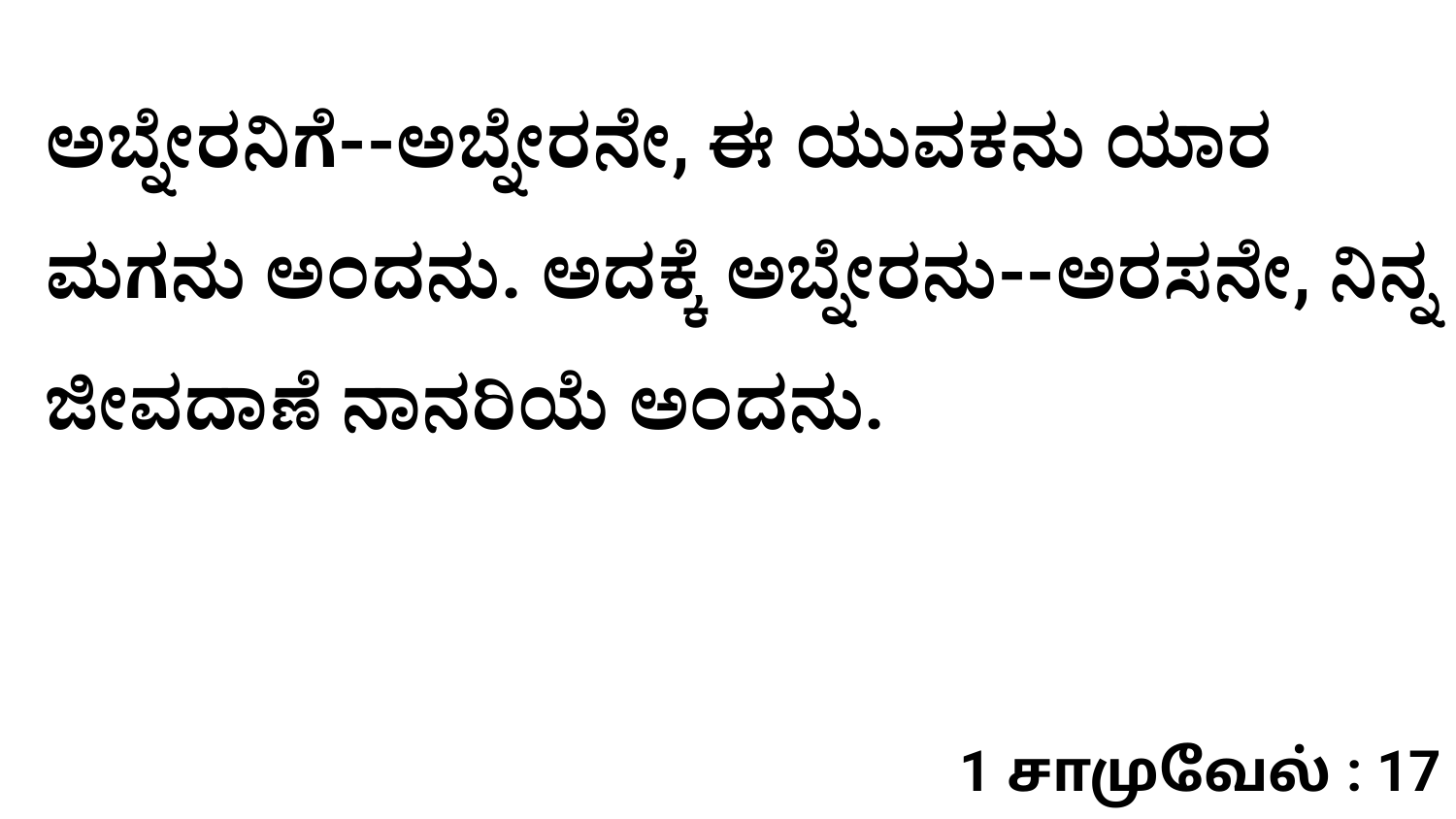

ಅಬ್ನೇರನಿಗೆ--ಅಬ್ನೇರನೇ, ಈ ಯುವಕನು ಯಾರ ಮಗನು ಅಂದನು. ಅದಕ್ಕೆ ಅಬ್ನೇರನು--ಅರಸನೇ, ನಿನ್ನ ಜೀವದಾಣೆ ನಾನರಿಯೆ ಅಂದನು.
1 சாமுவேல் : 17